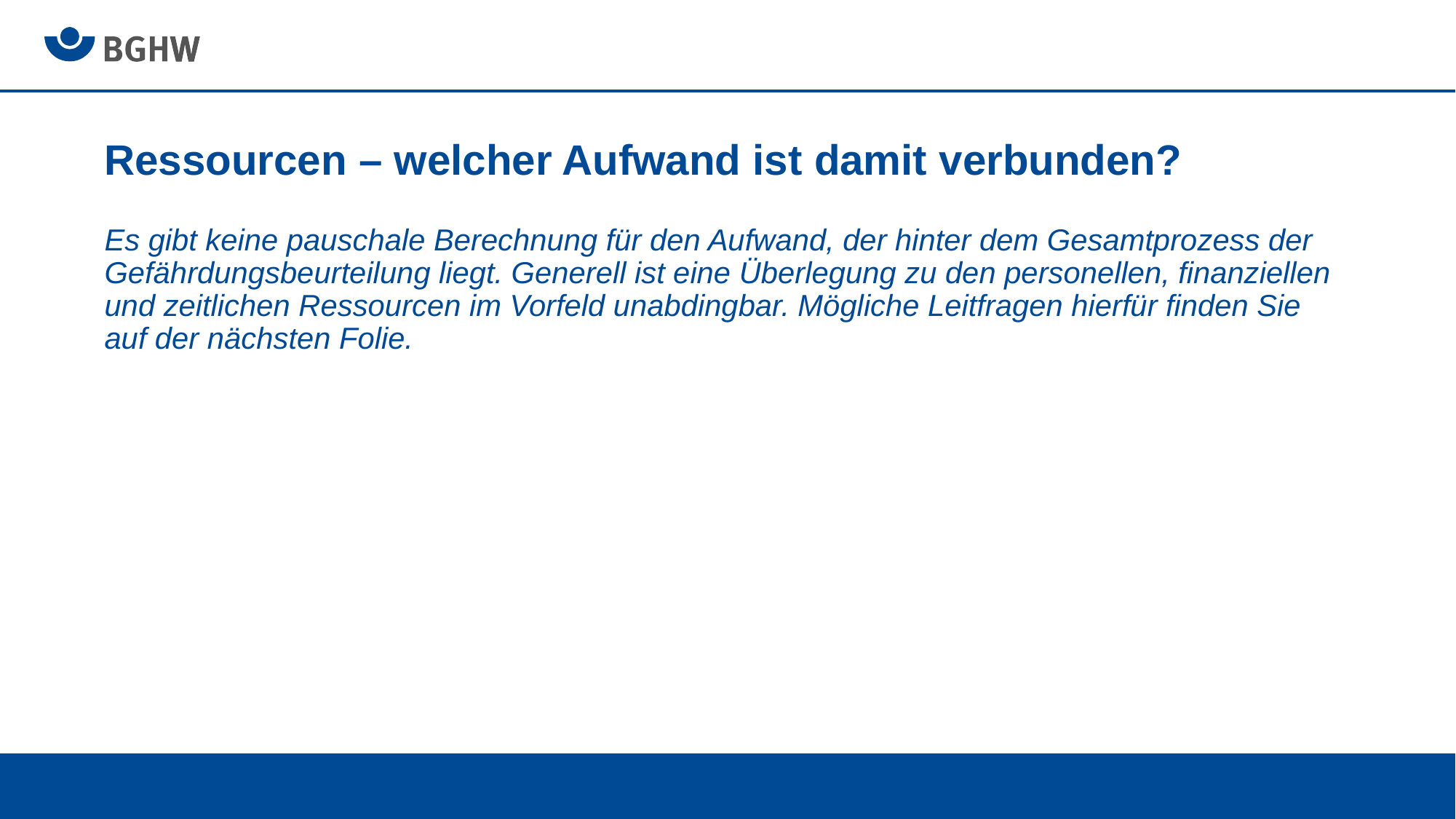

# Ressourcen – welcher Aufwand ist damit verbunden?
Es gibt keine pauschale Berechnung für den Aufwand, der hinter dem Gesamtprozess der Gefährdungsbeurteilung liegt. Generell ist eine Überlegung zu den personellen, finanziellen und zeitlichen Ressourcen im Vorfeld unabdingbar. Mögliche Leitfragen hierfür finden Sie auf der nächsten Folie.